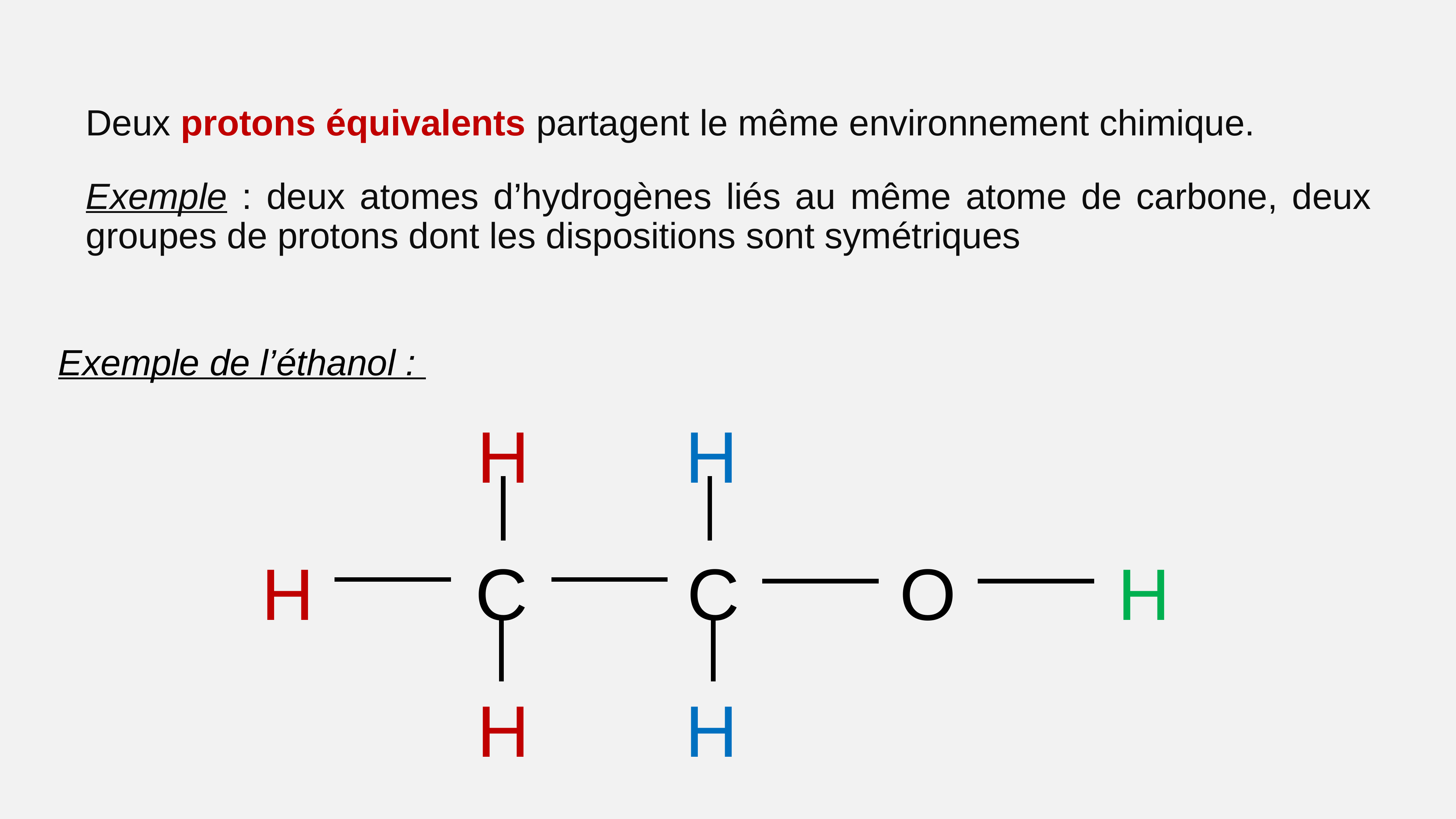

Deux protons équivalents partagent le même environnement chimique.
Exemple : deux atomes d’hydrogènes liés au même atome de carbone, deux groupes de protons dont les dispositions sont symétriques
Exemple de l’éthanol :
H
H
H
C
C
O
H
H
H